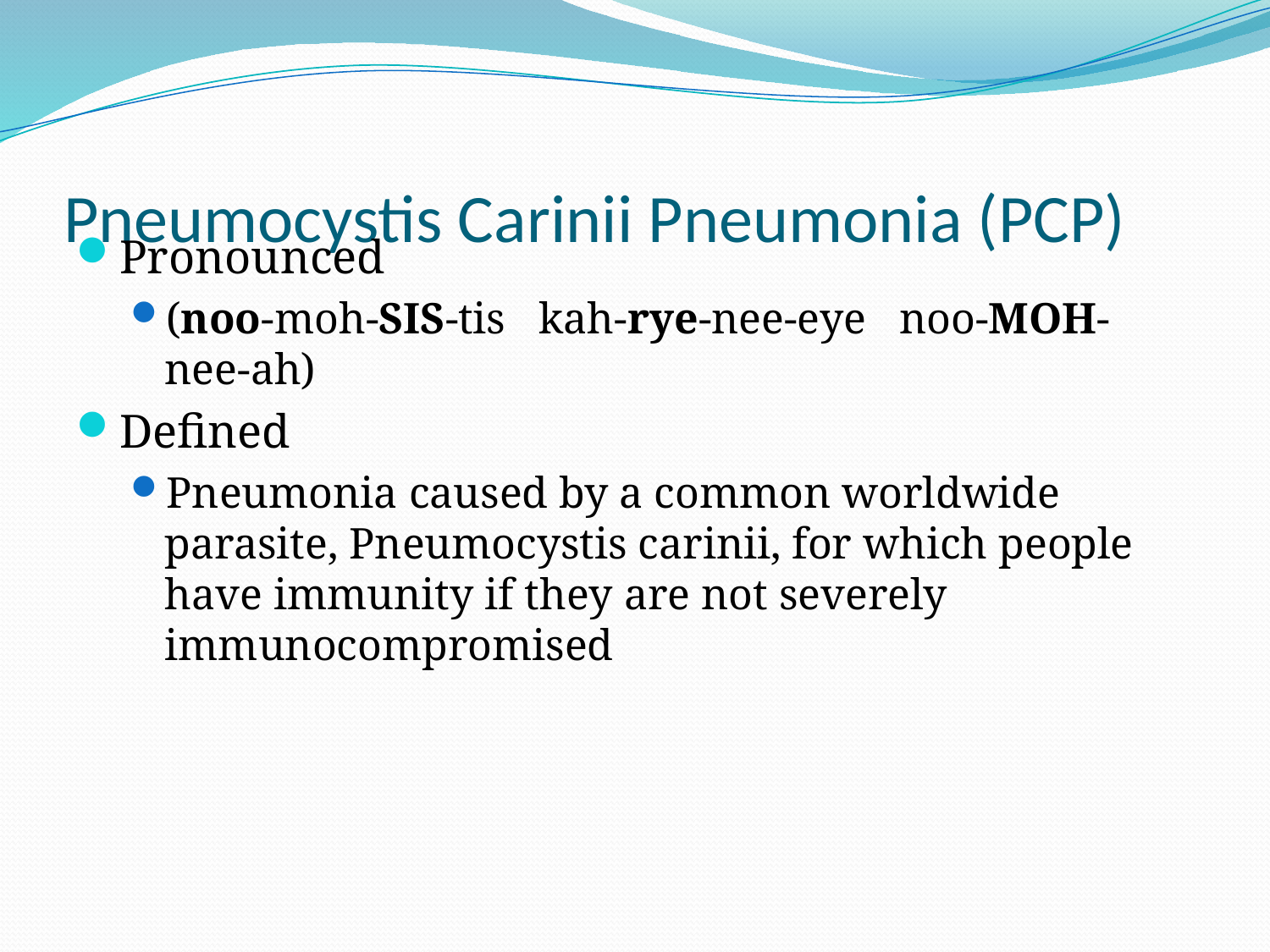

# Pneumocystis Carinii Pneumonia (PCP)
Pronounced
(noo-moh-SIS-tis   kah-rye-nee-eye   noo-MOH-nee-ah)
Defined
Pneumonia caused by a common worldwide parasite, Pneumocystis carinii, for which people have immunity if they are not severely immunocompromised